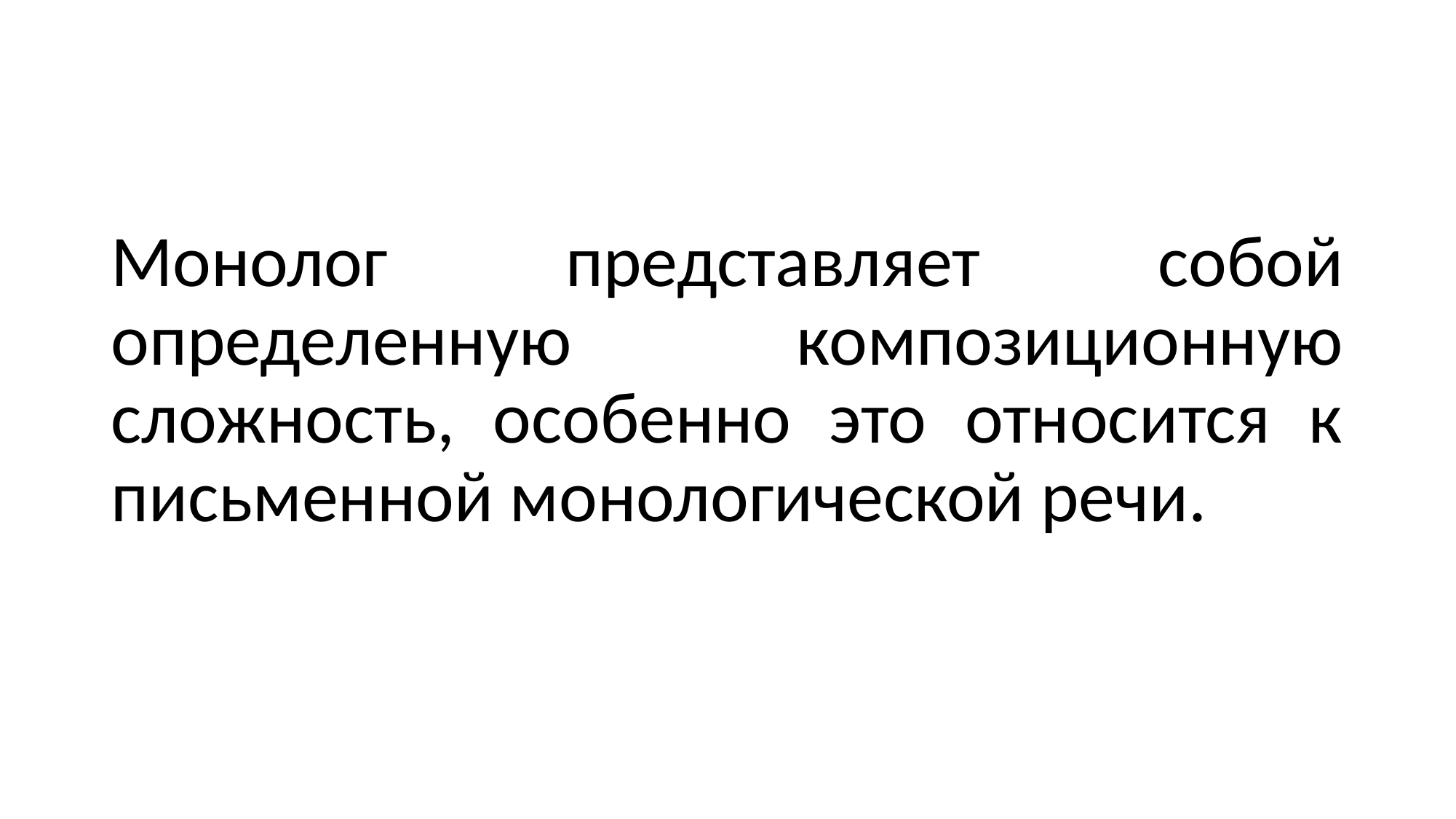

Монолог представляет собой определенную композиционную сложность, особенно это относится к письменной монологической речи.